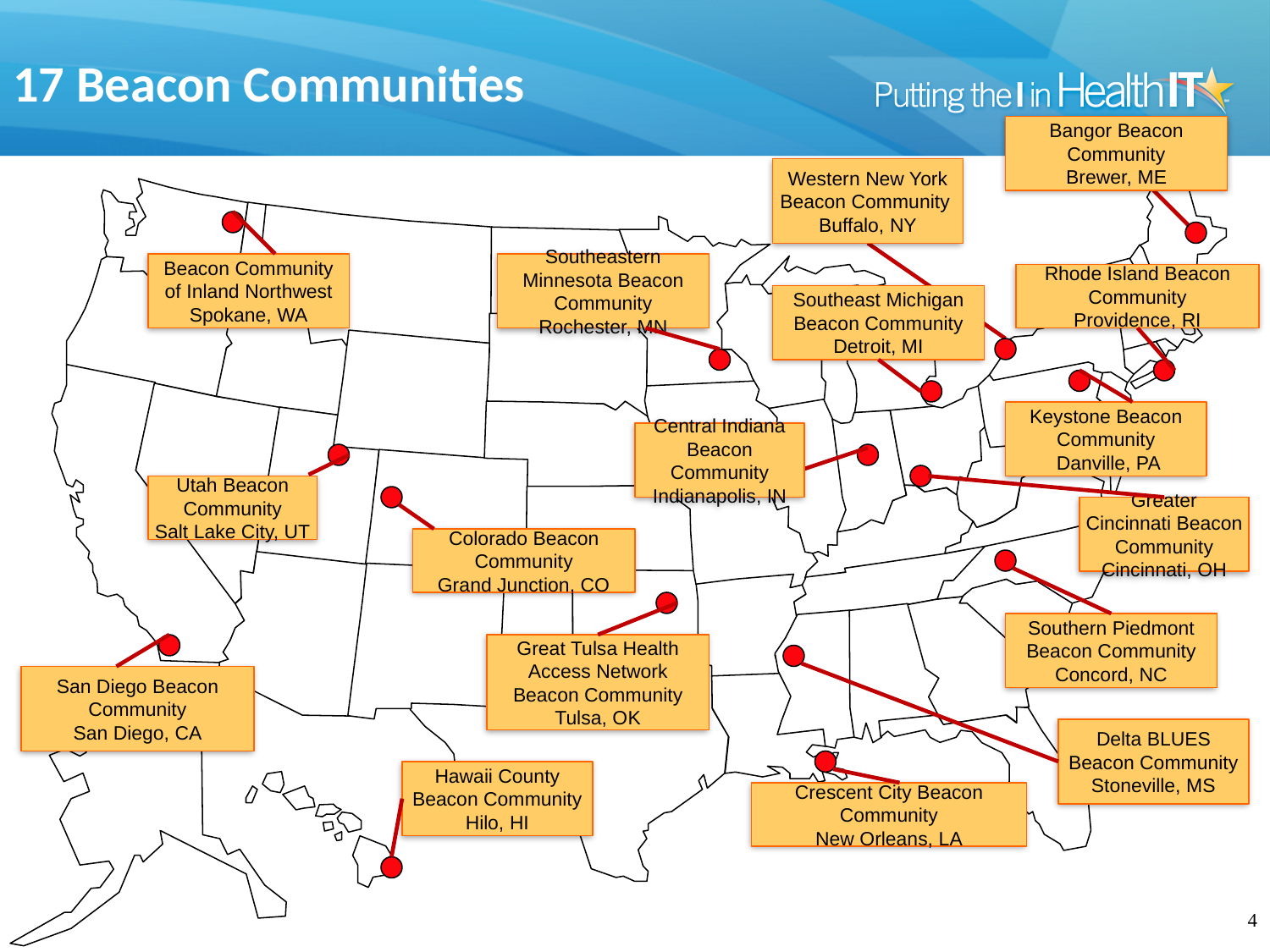

# 17 Beacon Communities
Bangor Beacon Community
Brewer, ME
Western New York Beacon Community
Buffalo, NY

Beacon Community of Inland Northwest
Spokane, WA
Southeastern Minnesota Beacon Community
Rochester, MN
Rhode Island Beacon Community
Providence, RI
Southeast Michigan Beacon Community
Detroit, MI

Keystone Beacon Community
 Danville, PA
Central Indiana Beacon Community
Indianapolis, IN

Utah Beacon Community
Salt Lake City, UT

Greater Cincinnati Beacon Community
Cincinnati, OH
Colorado Beacon Community
Grand Junction, CO

Southern Piedmont Beacon Community
Concord, NC

Great Tulsa Health Access Network Beacon Community
Tulsa, OK

San Diego Beacon Community
San Diego, CA
Delta BLUES Beacon Community
Stoneville, MS

Hawaii County Beacon Community
Hilo, HI
Crescent City Beacon Community
New Orleans, LA

4